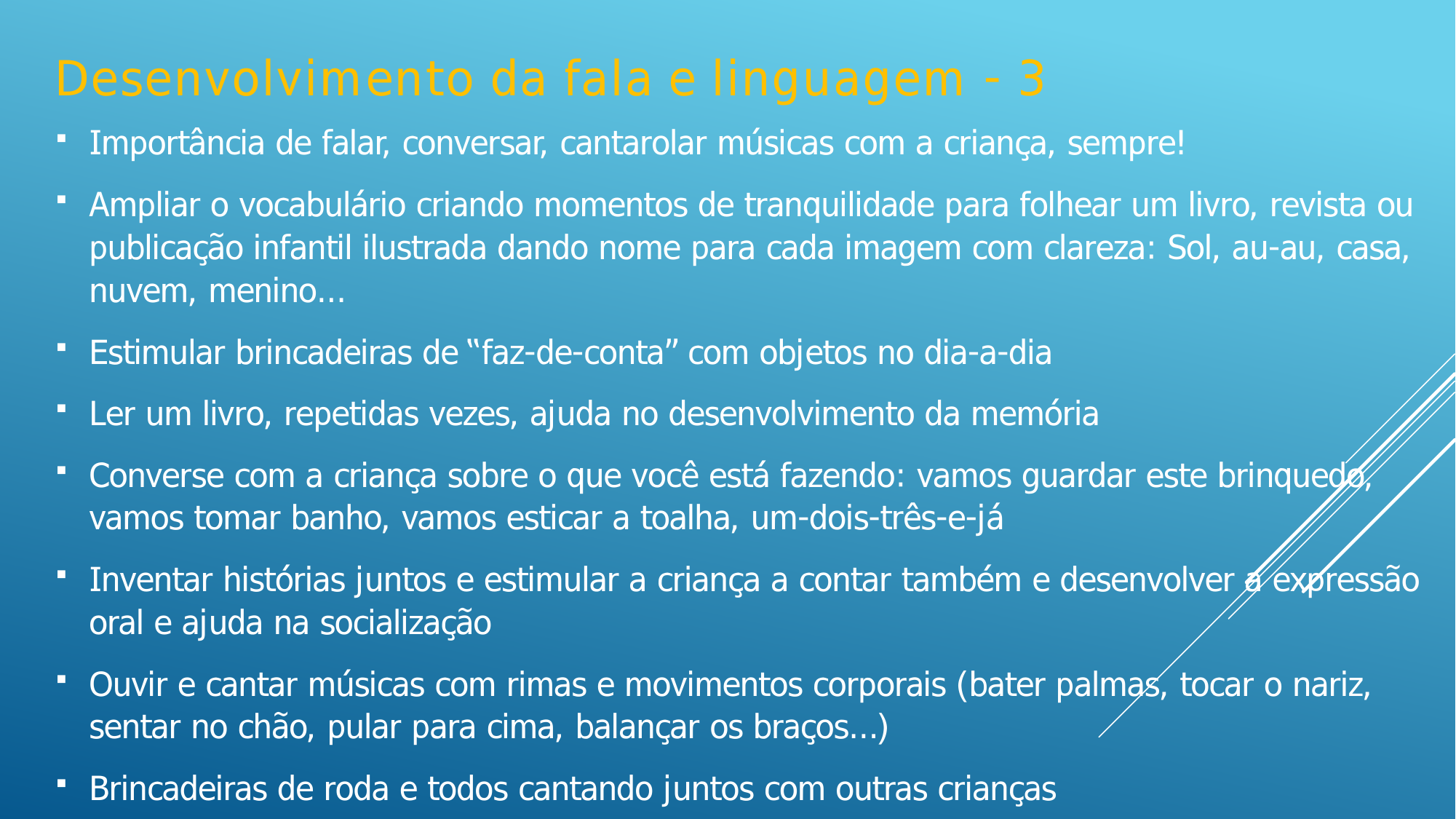

# Desenvolvimento da fala e linguagem - 3
Importância de falar, conversar, cantarolar músicas com a criança, sempre!
Ampliar o vocabulário criando momentos de tranquilidade para folhear um livro, revista ou publicação infantil ilustrada dando nome para cada imagem com clareza: Sol, au-au, casa, nuvem, menino...
Estimular brincadeiras de “faz-de-conta” com objetos no dia-a-dia
Ler um livro, repetidas vezes, ajuda no desenvolvimento da memória
Converse com a criança sobre o que você está fazendo: vamos guardar este brinquedo, vamos tomar banho, vamos esticar a toalha, um-dois-três-e-já
Inventar histórias juntos e estimular a criança a contar também e desenvolver a expressão oral e ajuda na socialização
Ouvir e cantar músicas com rimas e movimentos corporais (bater palmas, tocar o nariz, sentar no chão, pular para cima, balançar os braços...)
Brincadeiras de roda e todos cantando juntos com outras crianças